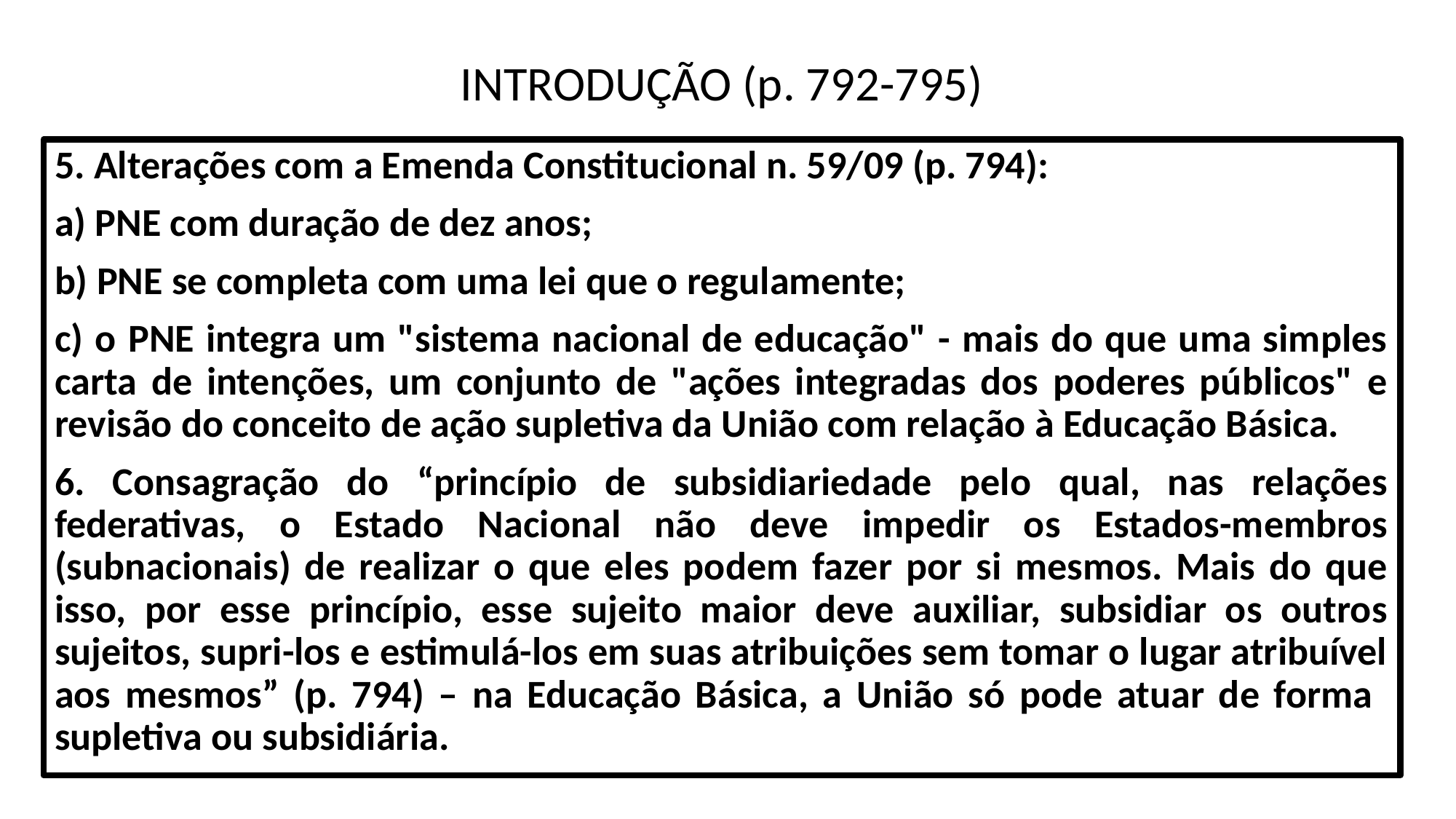

# INTRODUÇÃO (p. 792-795)
5. Alterações com a Emenda Constitucional n. 59/09 (p. 794):
a) PNE com duração de dez anos;
b) PNE se completa com uma lei que o regulamente;
c) o PNE integra um "sistema nacional de educação" - mais do que uma simples carta de intenções, um conjunto de "ações integradas dos poderes públicos" e revisão do conceito de ação supletiva da União com relação à Educação Básica.
6. Consagração do “princípio de subsidiariedade pelo qual, nas relações federativas, o Estado Nacional não deve impedir os Estados-membros (subnacionais) de realizar o que eles podem fazer por si mesmos. Mais do que isso, por esse princípio, esse sujeito maior deve auxiliar, subsidiar os outros sujeitos, supri-los e estimulá-los em suas atribuições sem tomar o lugar atribuível aos mesmos” (p. 794) – na Educação Básica, a União só pode atuar de forma  supletiva ou subsidiária.